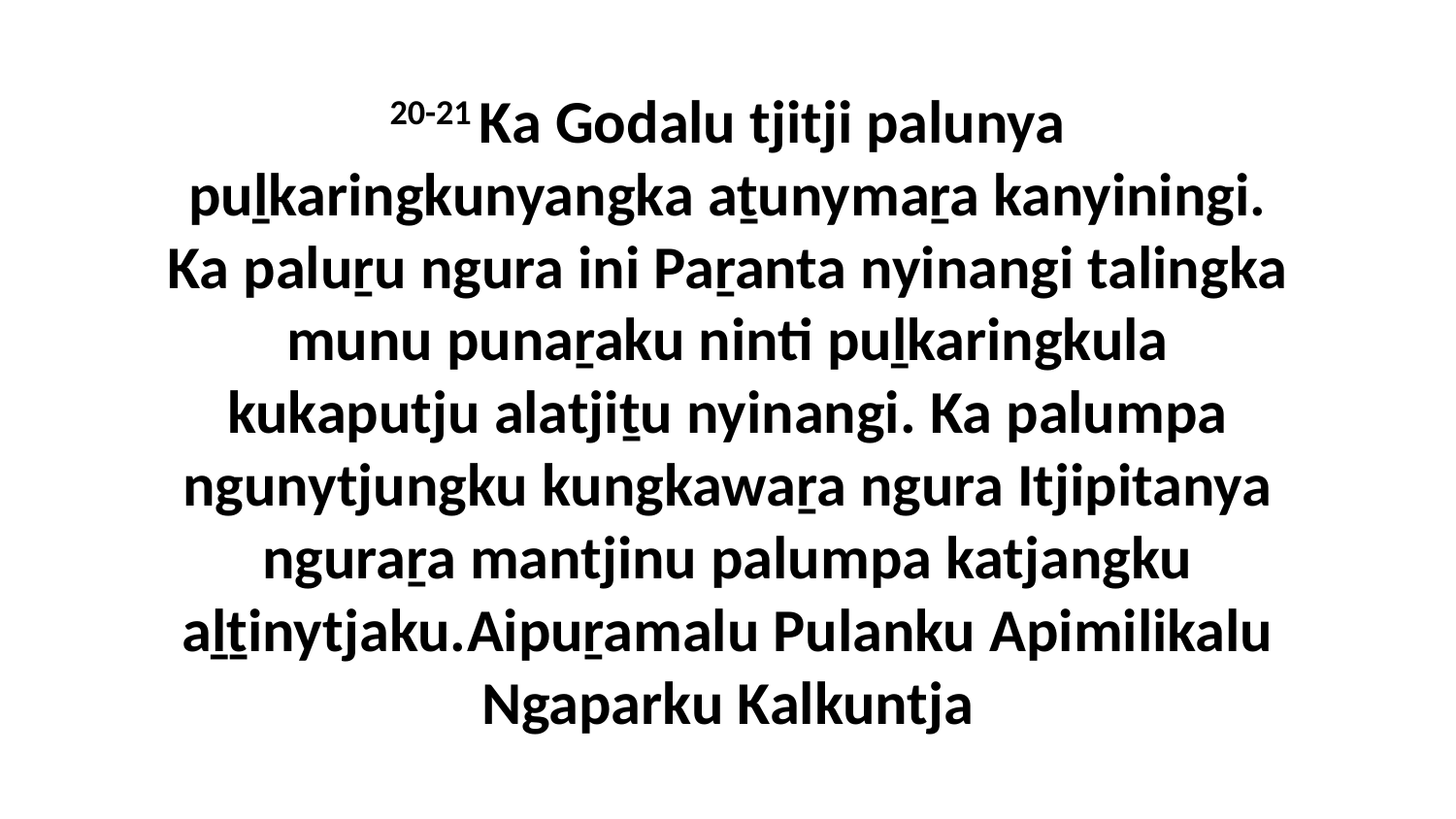

20-21 Ka Godalu tjitji palunya puḻkaringkunyangka aṯunymaṟa kanyiningi. Ka paluṟu ngura ini Paṟanta nyinangi talingka munu punaṟaku ninti puḻkaringkula kukaputju alatjiṯu nyinangi. Ka palumpa ngunytjungku kungkawaṟa ngura Itjipitanya nguraṟa mantjinu palumpa katjangku aḻṯinytjaku.Aipuṟamalu Pulanku Apimilikalu Ngaparku Kalkuntja